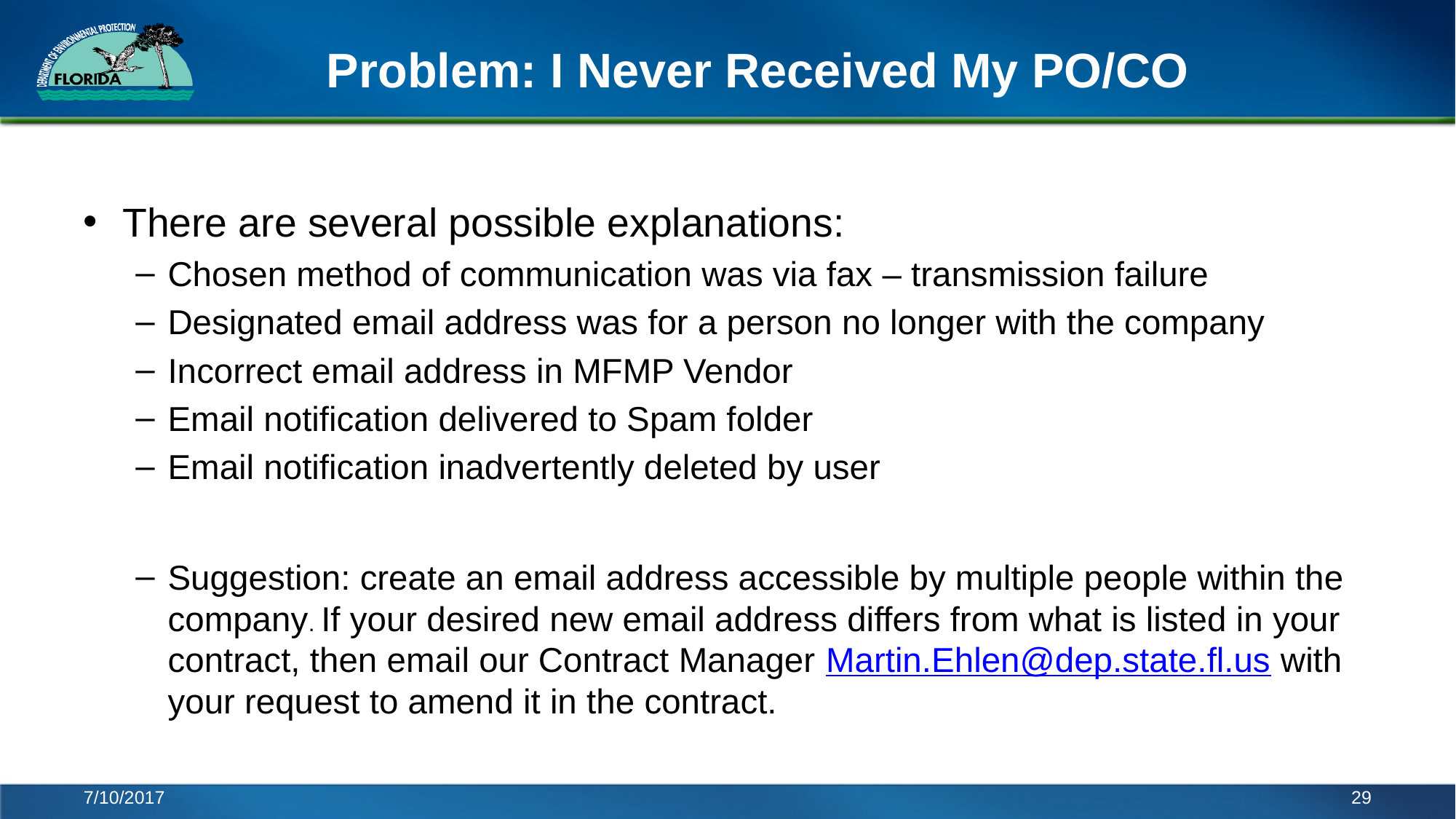

# Problem: I Never Received My PO/CO
There are several possible explanations:
Chosen method of communication was via fax – transmission failure
Designated email address was for a person no longer with the company
Incorrect email address in MFMP Vendor
Email notification delivered to Spam folder
Email notification inadvertently deleted by user

Suggestion: create an email address accessible by multiple people within the company. If your desired new email address differs from what is listed in your contract, then email our Contract Manager Martin.Ehlen@dep.state.fl.us with your request to amend it in the contract.
7/10/2017
29